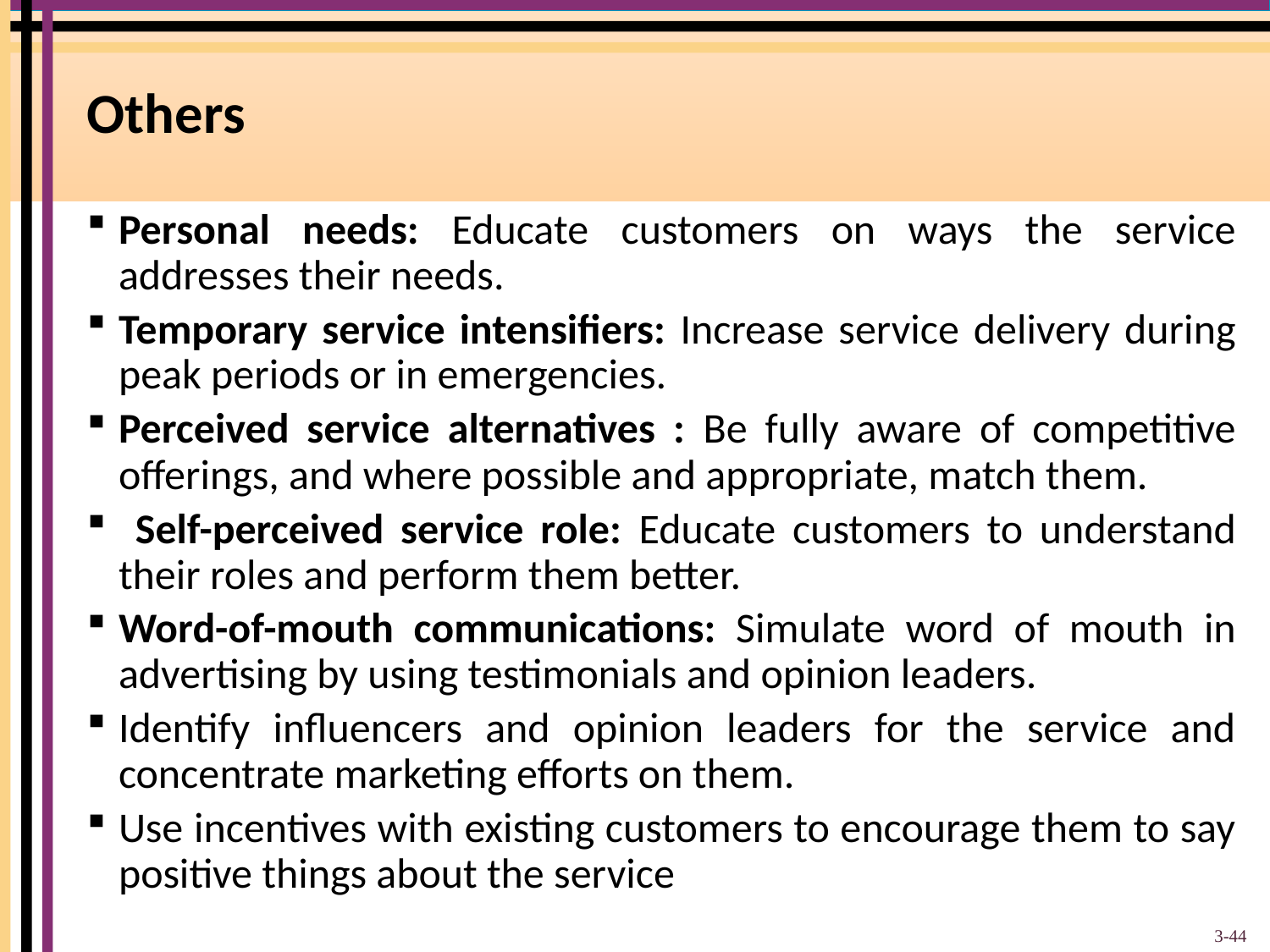

# Others
Personal needs: Educate customers on ways the service addresses their needs.
Temporary service intensifiers: Increase service delivery during peak periods or in emergencies.
Perceived service alternatives : Be fully aware of competitive offerings, and where possible and appropriate, match them.
 Self-perceived service role: Educate customers to understand their roles and perform them better.
Word-of-mouth communications: Simulate word of mouth in advertising by using testimonials and opinion leaders.
Identify influencers and opinion leaders for the service and concentrate marketing efforts on them.
Use incentives with existing customers to encourage them to say positive things about the service
3-44